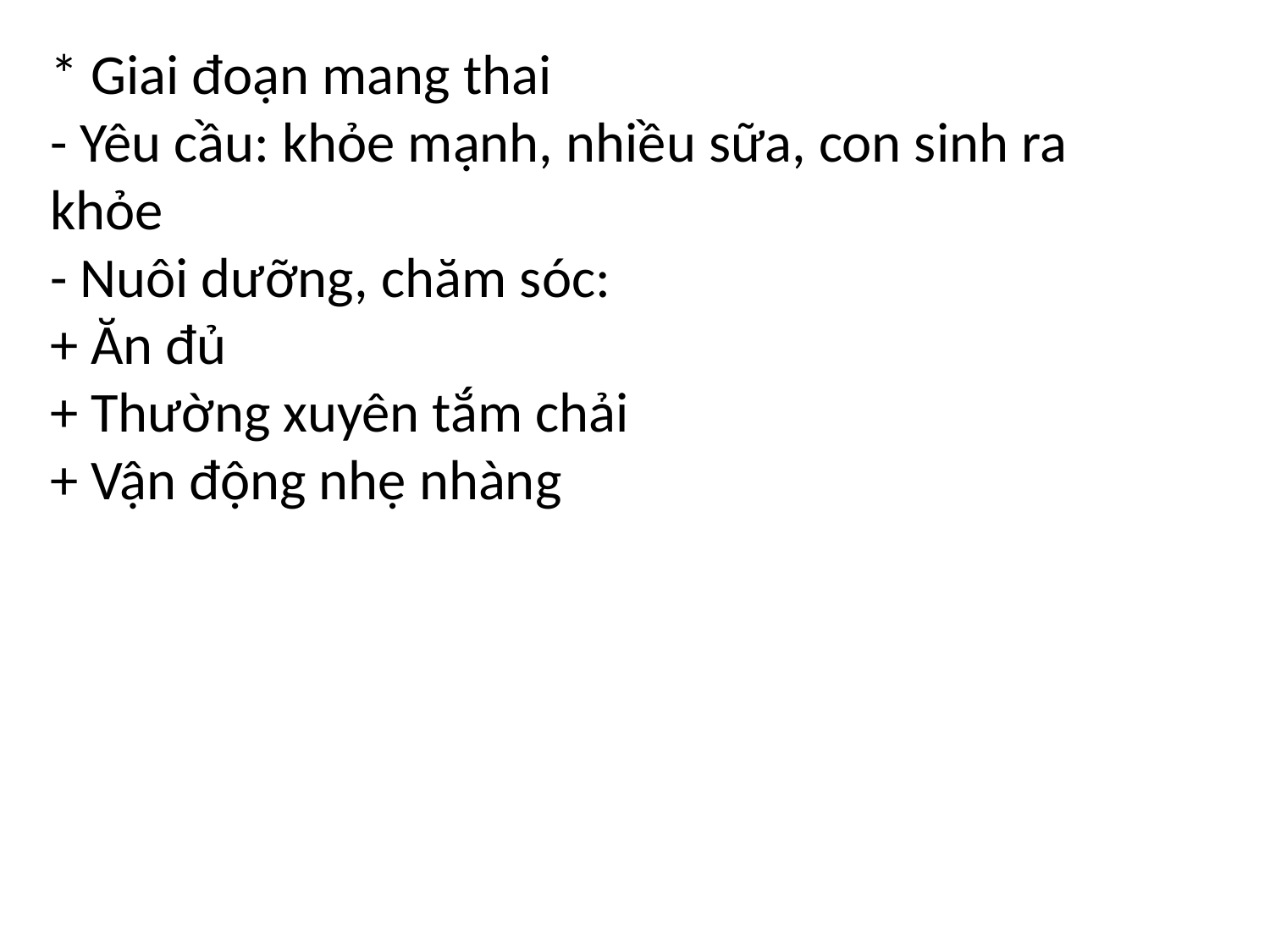

* Giai đoạn mang thai
- Yêu cầu: khỏe mạnh, nhiều sữa, con sinh ra khỏe
- Nuôi dưỡng, chăm sóc:
+ Ăn đủ
+ Thường xuyên tắm chải
+ Vận động nhẹ nhàng